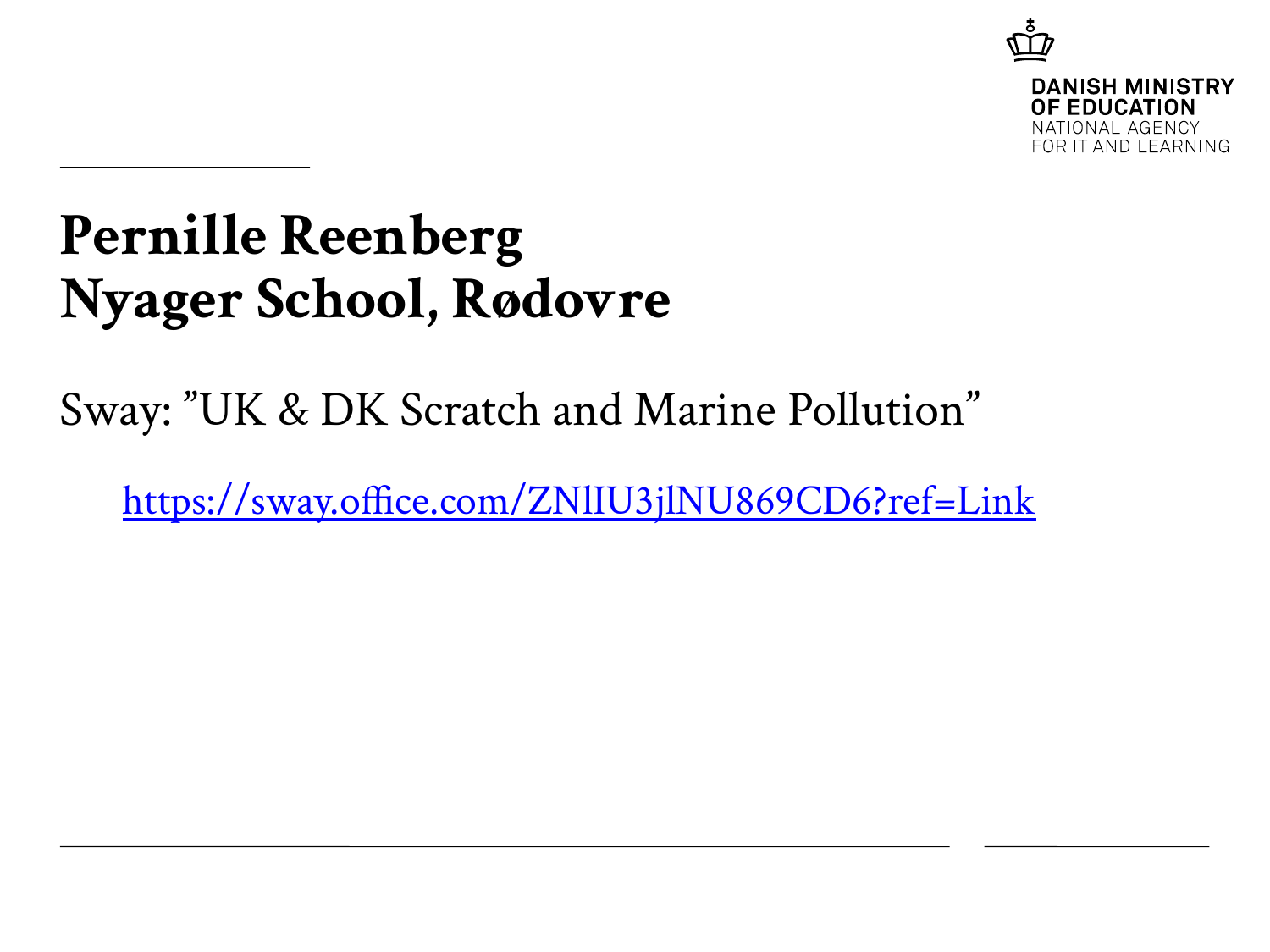

# Pernille Reenberg Nyager School, Rødovre
Sway: ”UK & DK Scratch and Marine Pollution”
https://sway.office.com/ZNlIU3jlNU869CD6?ref=Link